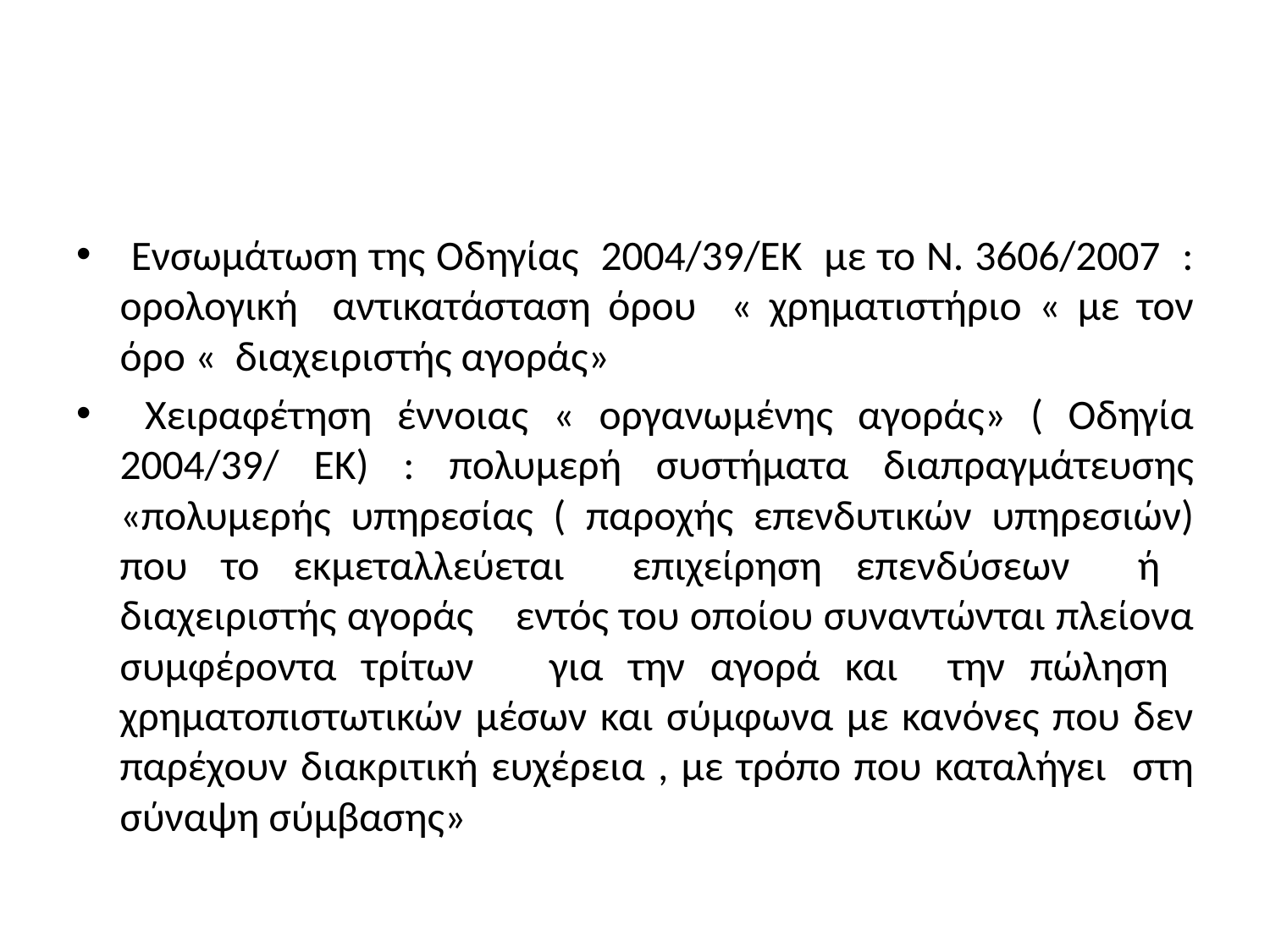

#
 Ενσωμάτωση της Οδηγίας  2004/39/ΕΚ  με το Ν. 3606/2007  : ορολογική  αντικατάσταση όρου  « χρηματιστήριο « με τον όρο «  διαχειριστής αγοράς»
 Χειραφέτηση έννοιας « οργανωμένης αγοράς» ( Οδηγία 2004/39/ ΕΚ) : πολυμερή συστήματα διαπραγμάτευσης «πολυμερής υπηρεσίας ( παροχής επενδυτικών υπηρεσιών) που το εκμεταλλεύεται  επιχείρηση επενδύσεων  ή  διαχειριστής αγοράς    εντός του οποίου συναντώνται πλείονα συμφέροντα τρίτων   για την αγορά και  την πώληση  χρηματοπιστωτικών μέσων και σύμφωνα με κανόνες που δεν παρέχουν διακριτική ευχέρεια , με τρόπο που καταλήγει  στη σύναψη σύμβασης»